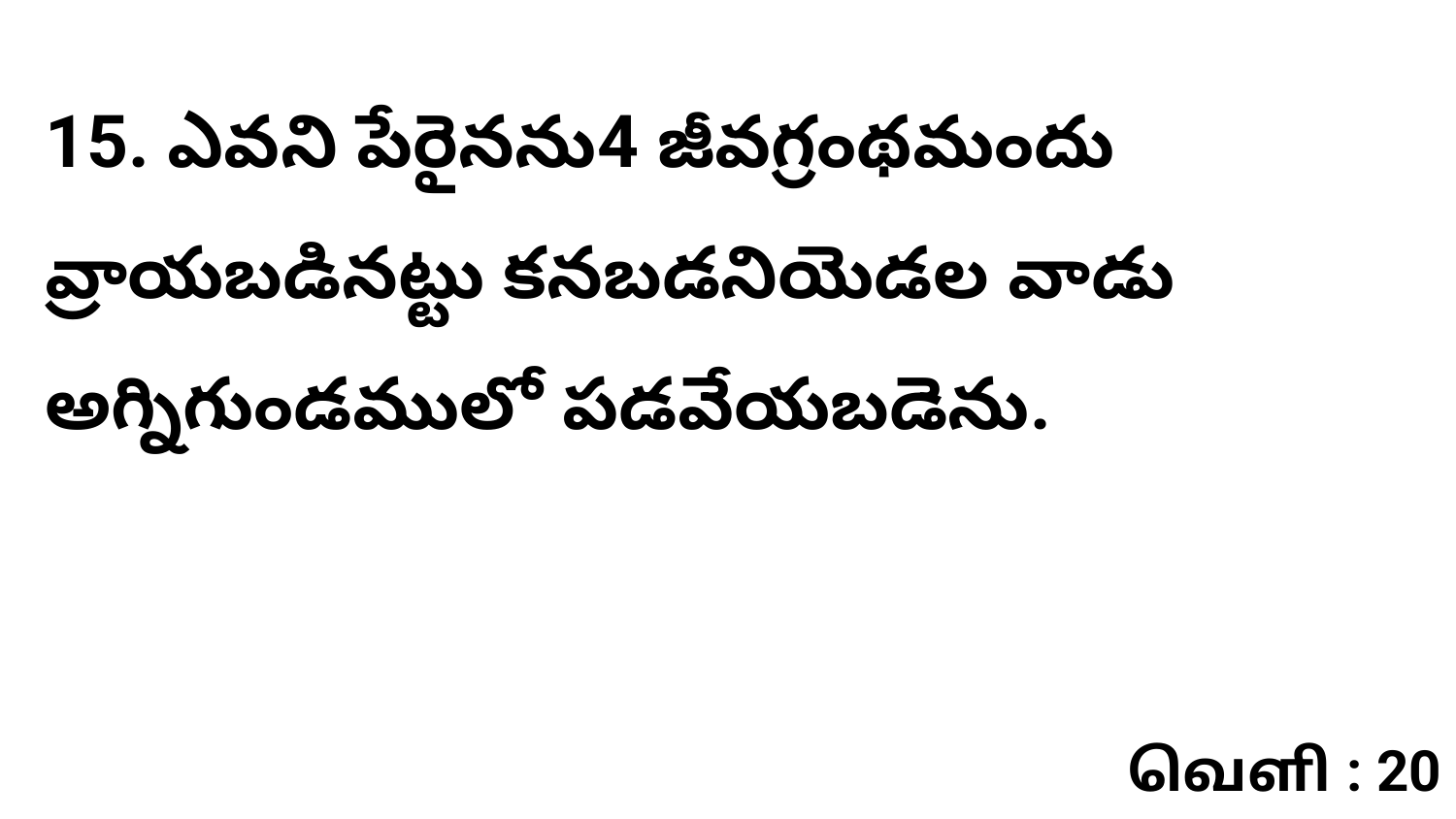

15. ఎవని పేరైనను4 జీవగ్రంథమందు వ్రాయబడినట్టు కనబడనియెడల వాడు అగ్నిగుండములో పడవేయబడెను.
வெளி : 20